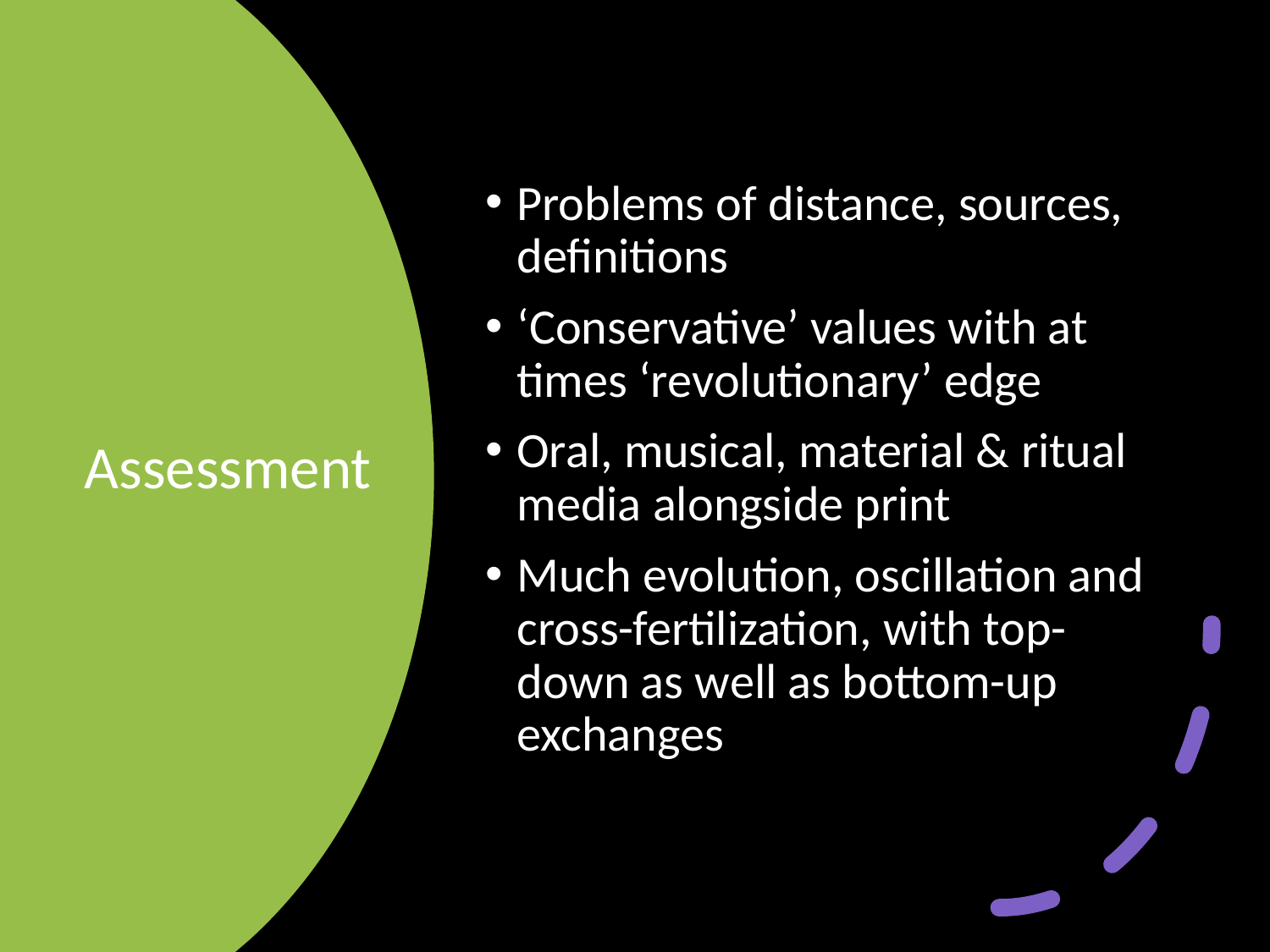

Problems of distance, sources, definitions
‘Conservative’ values with at times ‘revolutionary’ edge
Oral, musical, material & ritual media alongside print
Much evolution, oscillation and cross-fertilization, with top-down as well as bottom-up exchanges
# Assessment